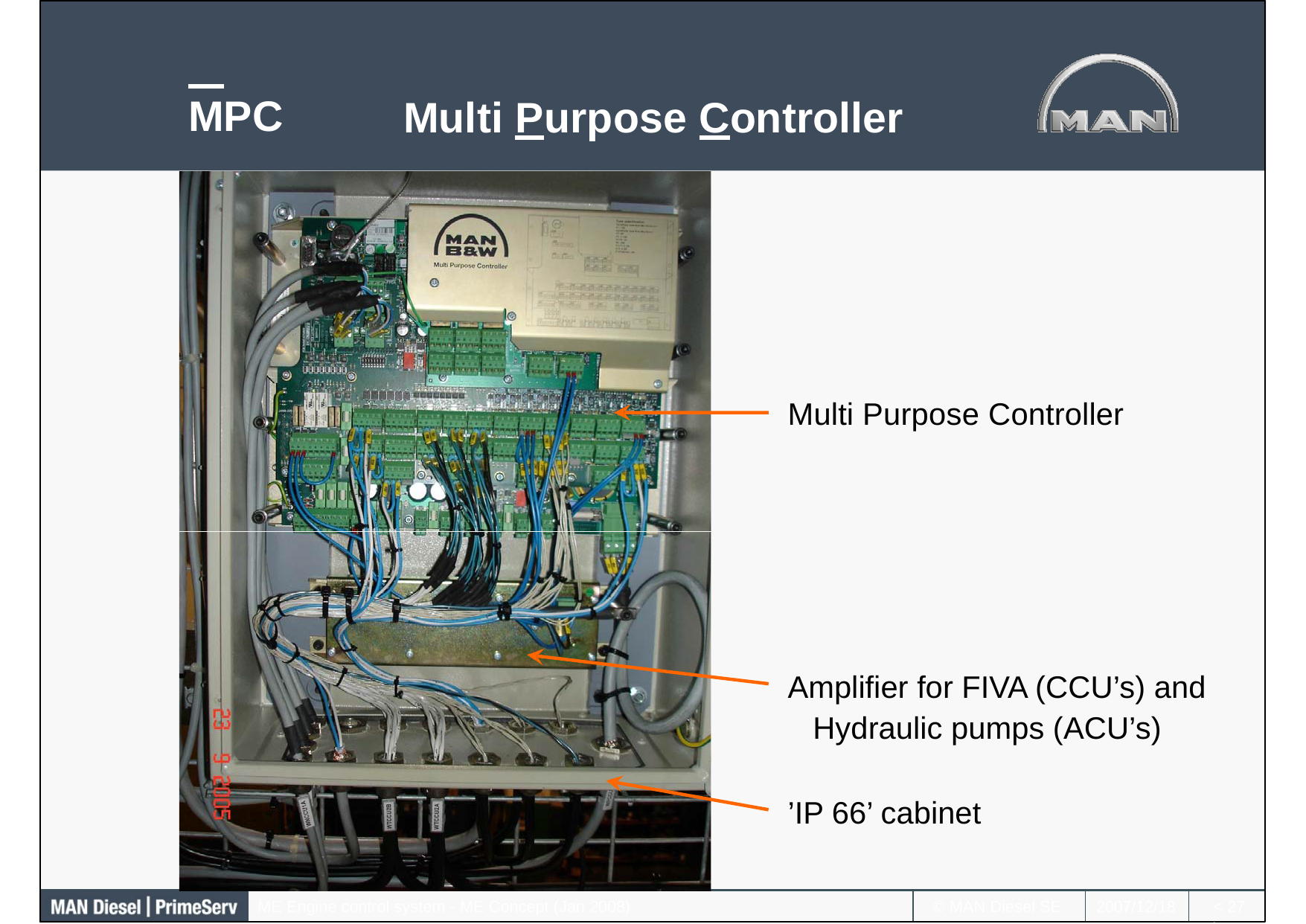

Multi Purpose Controller

MPC

Multi Purpose Controller

Amplifier for FIVA (CCU’s) and Hydraulic pumps (ACU’s)

’IP 66’ cabinet

ME Engine control system - ME Concept (Jan 2008)
© MAN Diesel SE
2007/12/18
< 27 >